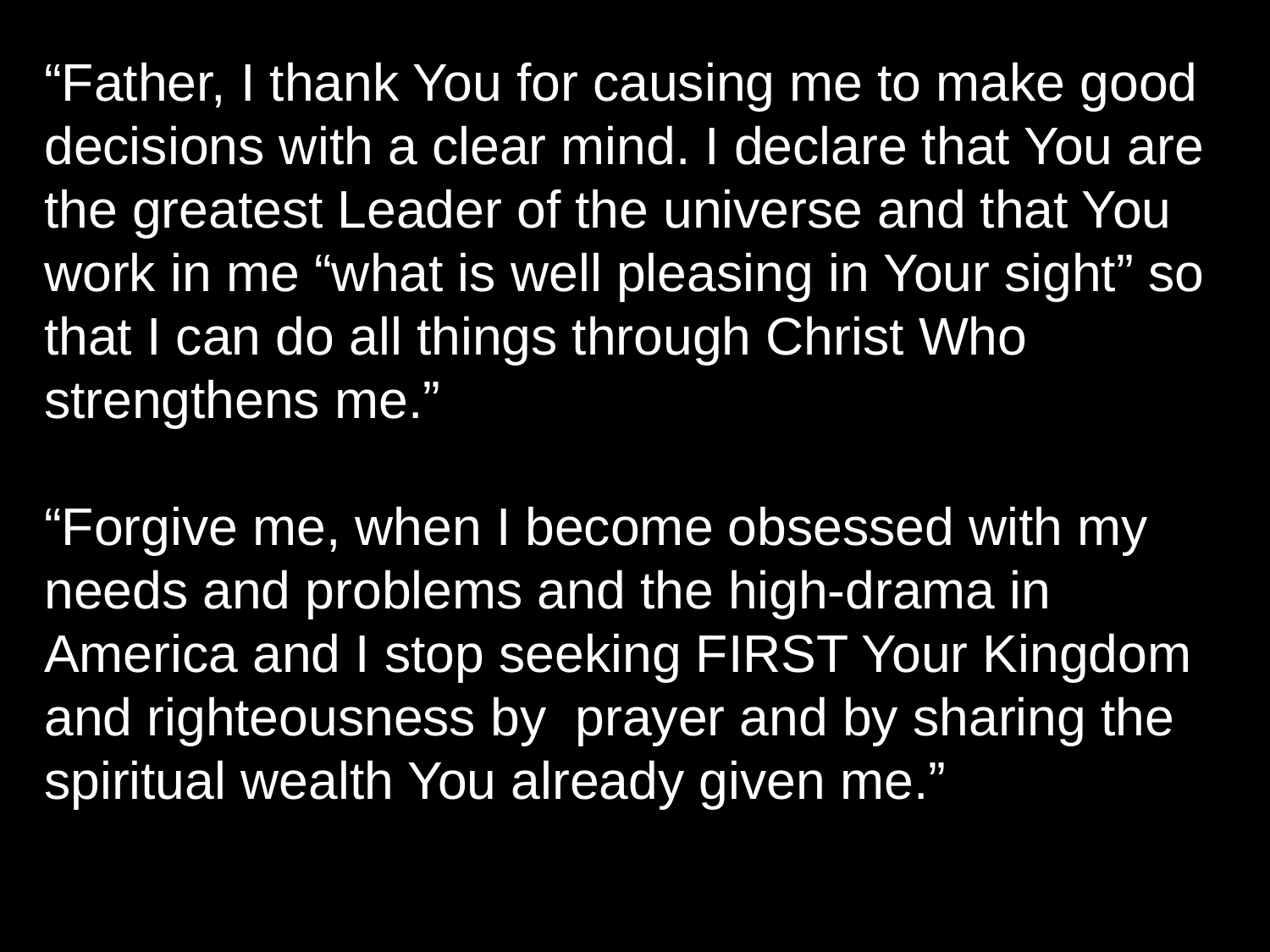

“Father, I thank You for causing me to make good decisions with a clear mind. I declare that You are the greatest Leader of the universe and that You work in me “what is well pleasing in Your sight” so that I can do all things through Christ Who strengthens me.”
“Forgive me, when I become obsessed with my needs and problems and the high-drama in America and I stop seeking FIRST Your Kingdom and righteousness by  prayer and by sharing the spiritual wealth You already given me.”